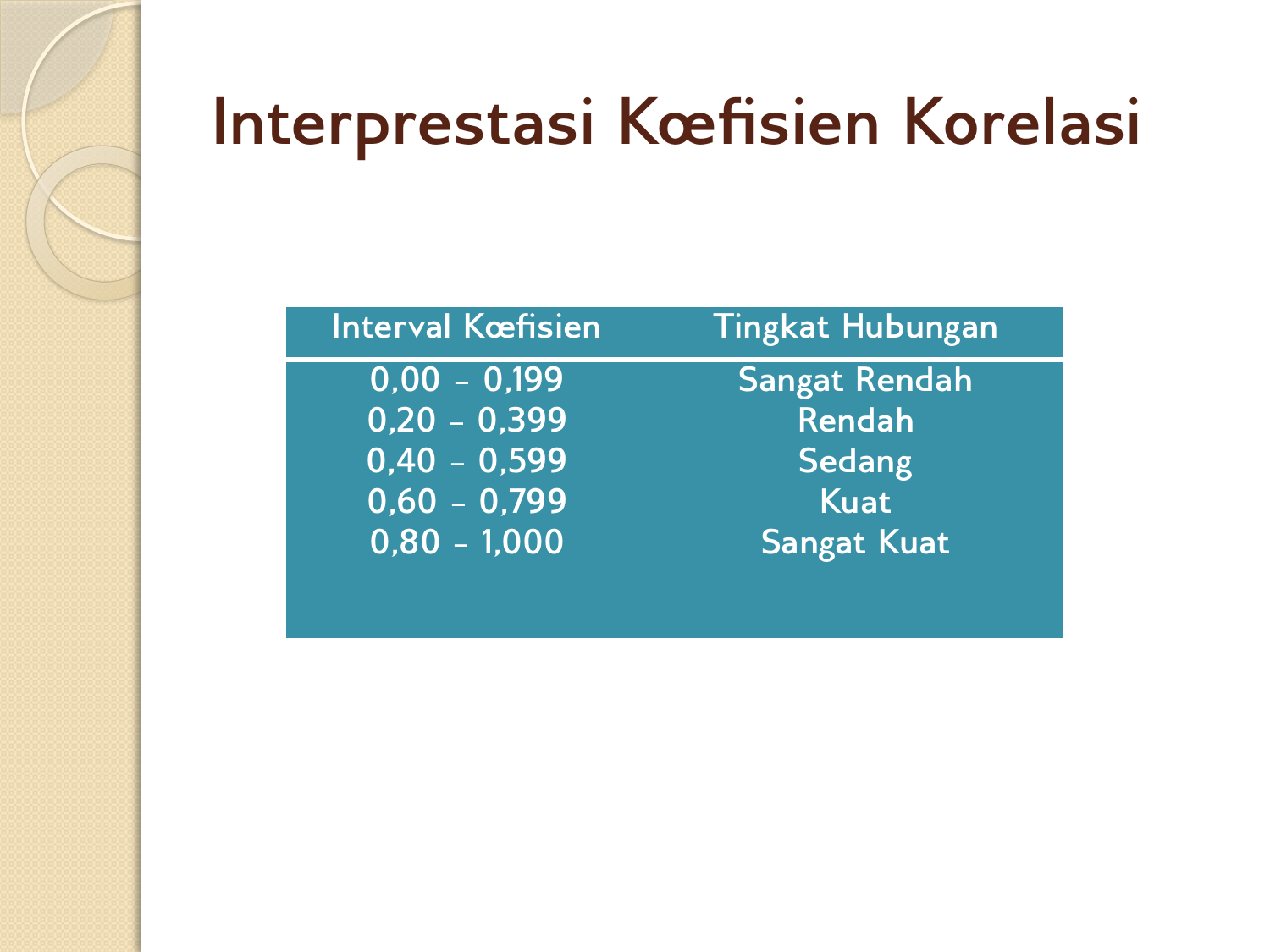

# Interprestasi Koefisien Korelasi
| Interval Koefisien | Tingkat Hubungan |
| --- | --- |
| 0,00 – 0,199 0,20 – 0,399 0,40 – 0,599 0,60 – 0,799 0,80 – 1,000 | Sangat Rendah Rendah Sedang Kuat Sangat Kuat |